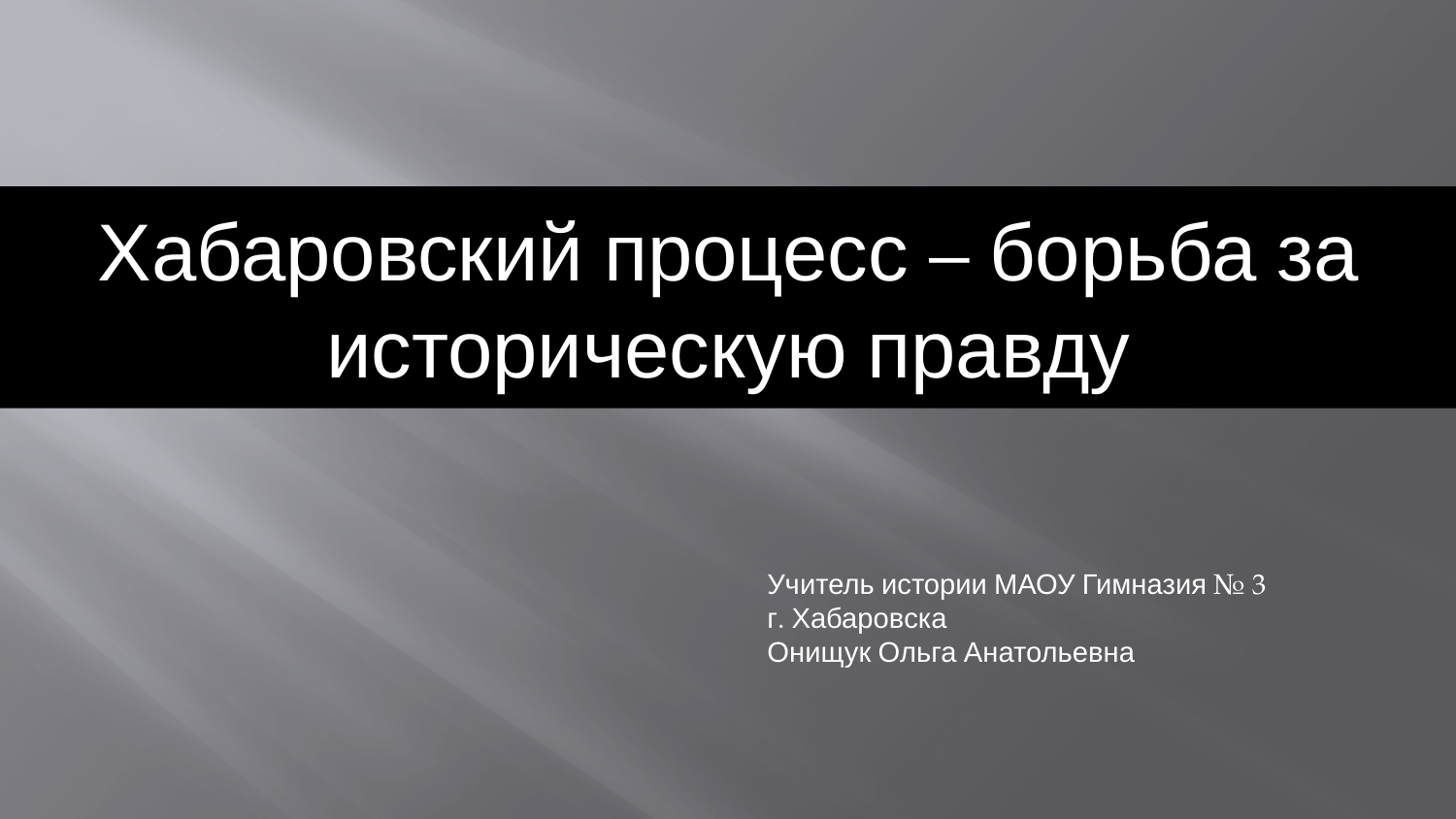

Хабаровский процесс – борьба за историческую правду
Учитель истории МАОУ Гимназия № 3
г. Хабаровска
Онищук Ольга Анатольевна